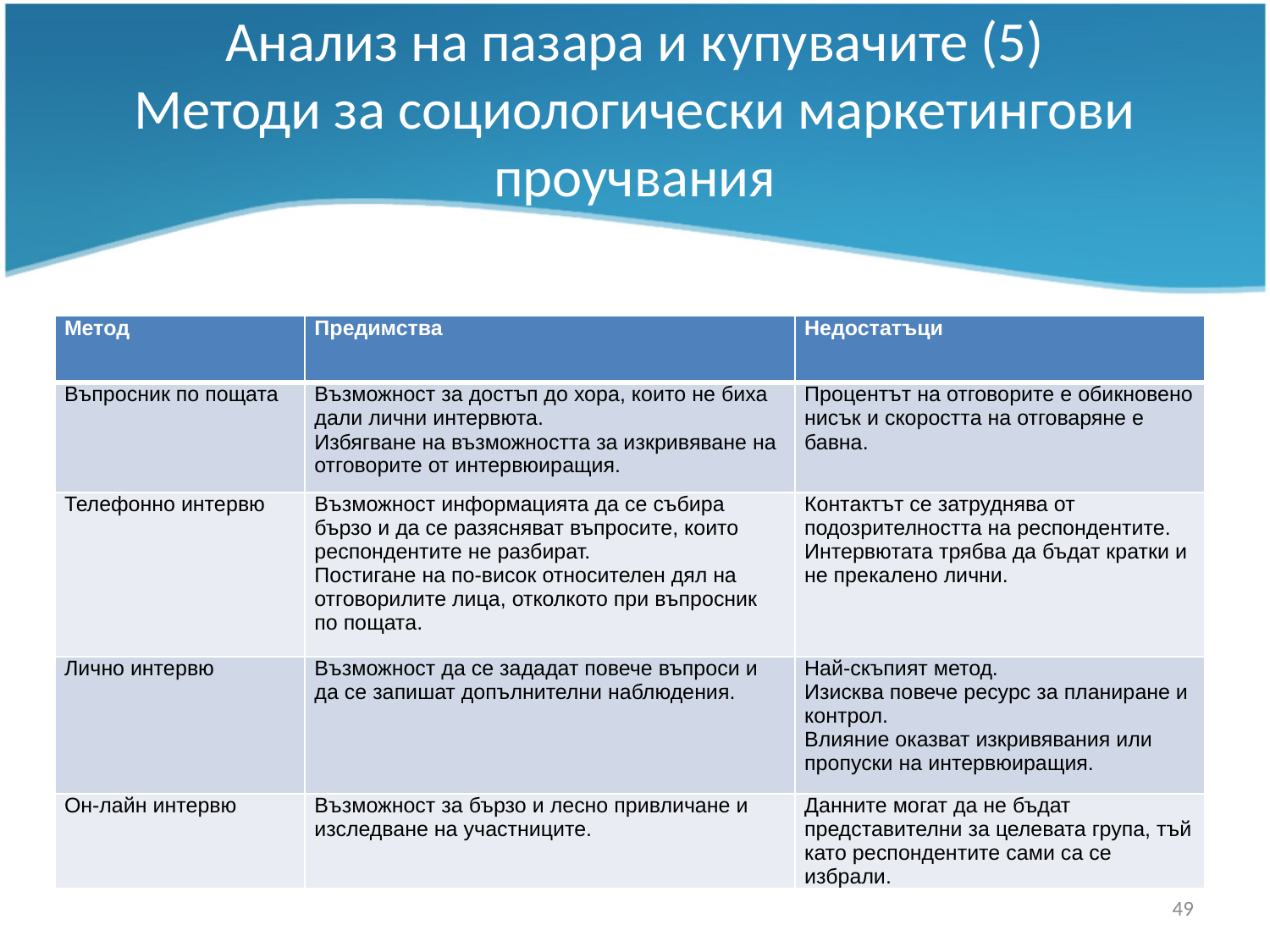

# Анализ на пазара и купувачите (5) Методи за социологически маркетингови проучвания
| Метод | Предимства | Недостатъци |
| --- | --- | --- |
| Въпросник по пощата | Възможност за достъп до хора, които не биха дали лични интервюта. Избягване на възможността за изкривяване на отговорите от интервюиращия. | Процентът на отговорите е обикновено нисък и скоростта на отговаряне е бавна. |
| Телефонно интервю | Възможност информацията да се събира бързо и да се разясняват въпросите, които респондентите не разбират. Постигане на по-висок относителен дял на отговорилите лица, отколкото при въпросник по пощата. | Контактът се затруднява от подозрителността на респондентите. Интервютата трябва да бъдат кратки и не прекалено лични. |
| Лично интервю | Възможност да се зададат повече въпроси и да се запишат допълнителни наблюдения. | Най-скъпият метод. Изисква повече ресурс за планиране и контрол. Влияние оказват изкривявания или пропуски на интервюиращия. |
| Он-лайн интервю | Възможност за бързо и лесно привличане и изследване на участниците. | Данните могат да не бъдат представителни за целевата група, тъй като респондентите сами са се избрали. |
49